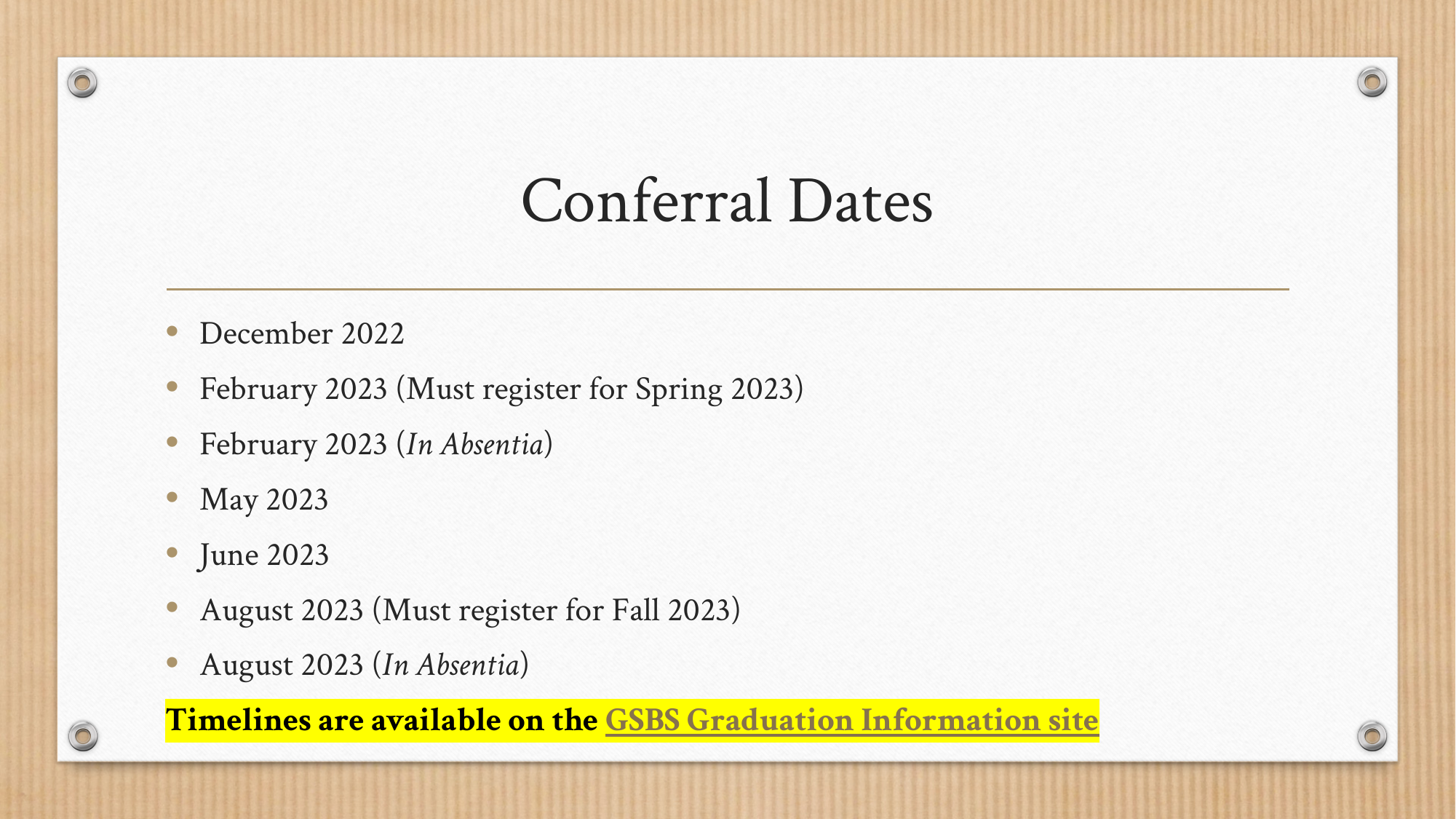

# Conferral Dates
December 2022
February 2023 (Must register for Spring 2023)
February 2023 (In Absentia)
May 2023
June 2023
August 2023 (Must register for Fall 2023)
August 2023 (In Absentia)
Timelines are available on the GSBS Graduation Information site